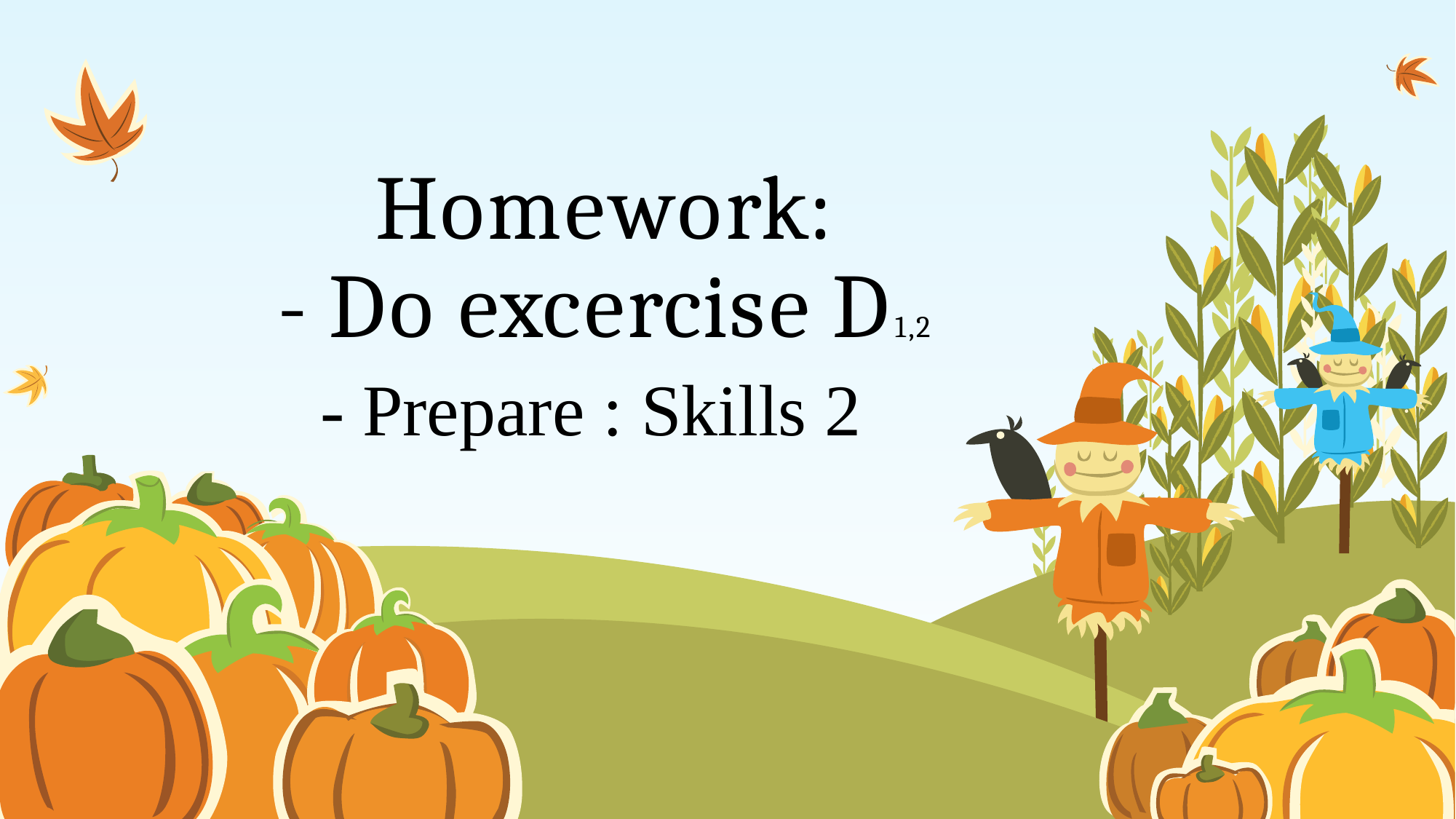

# Homework: - Do excercise D1,2 - Prepare : Skills 2